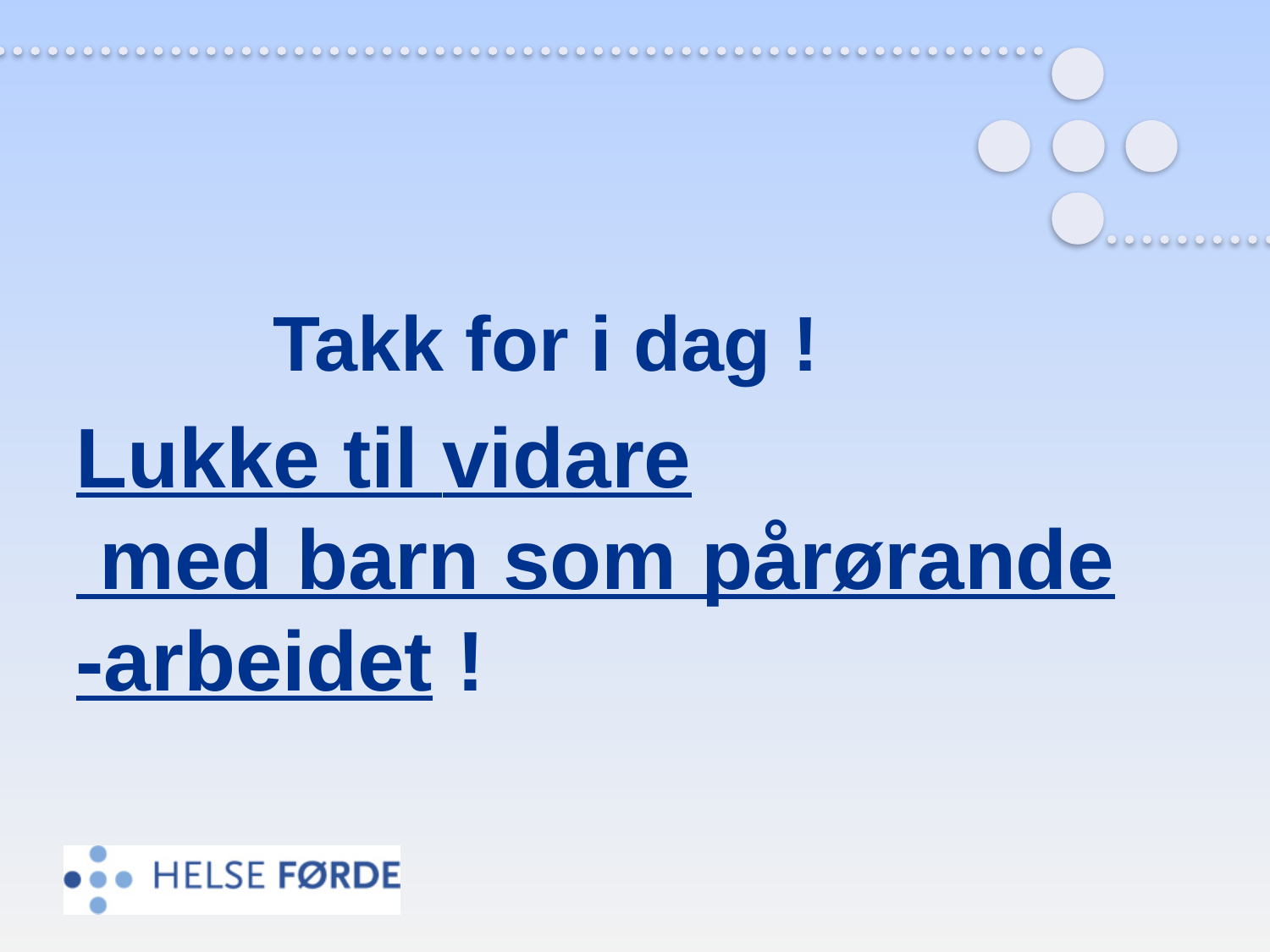

#
          Takk for i dag !
Lukke til vidare med barn som pårørande-arbeidet !